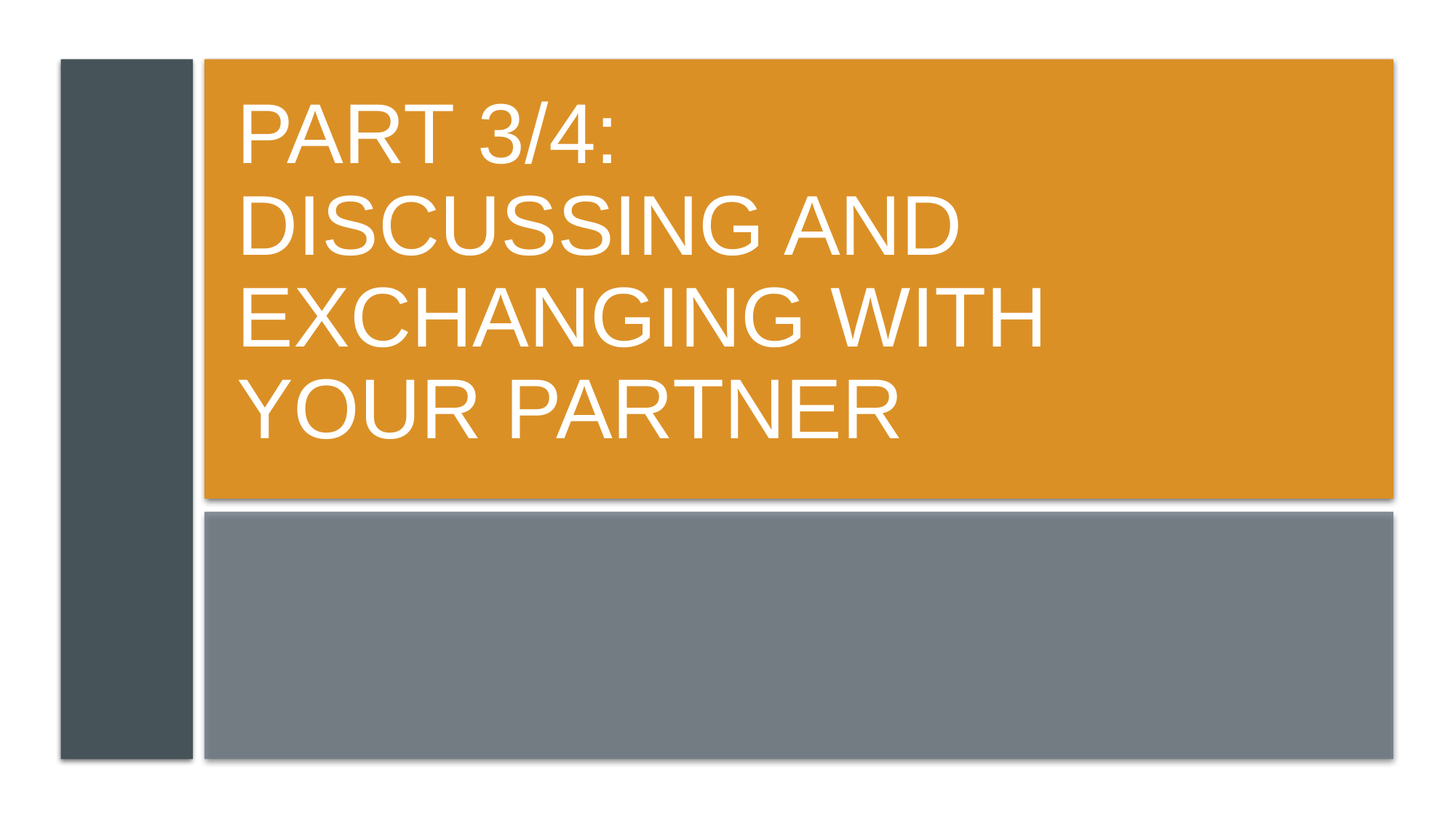

# PART 3/4: DISCUSSING AND EXCHANGING WITH YOUR PARTNER